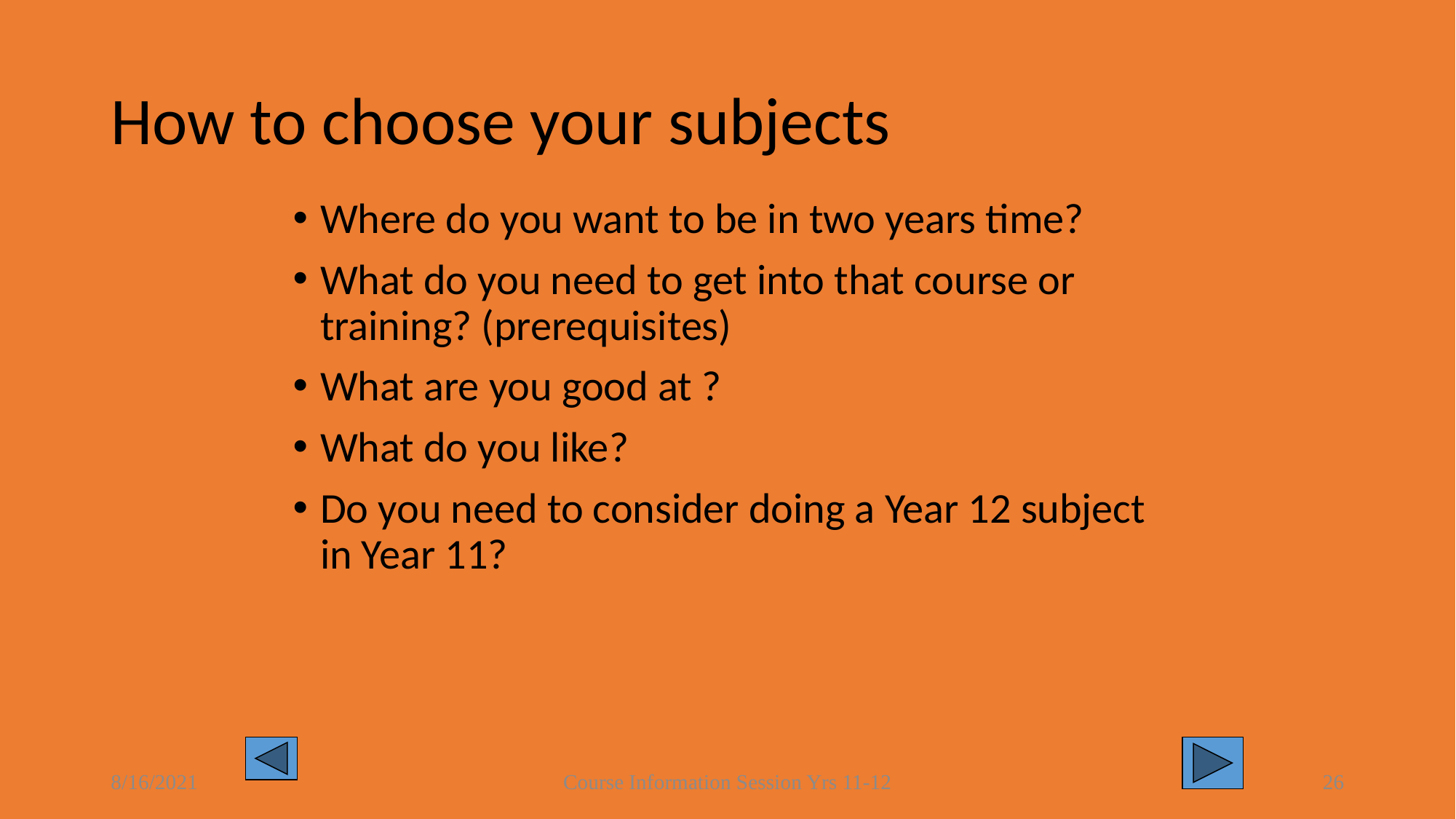

# How to choose your subjects
Where do you want to be in two years time?
What do you need to get into that course or training? (prerequisites)
What are you good at ?
What do you like?
Do you need to consider doing a Year 12 subject in Year 11?

8/16/2021
Course Information Session Yrs 11-12
26